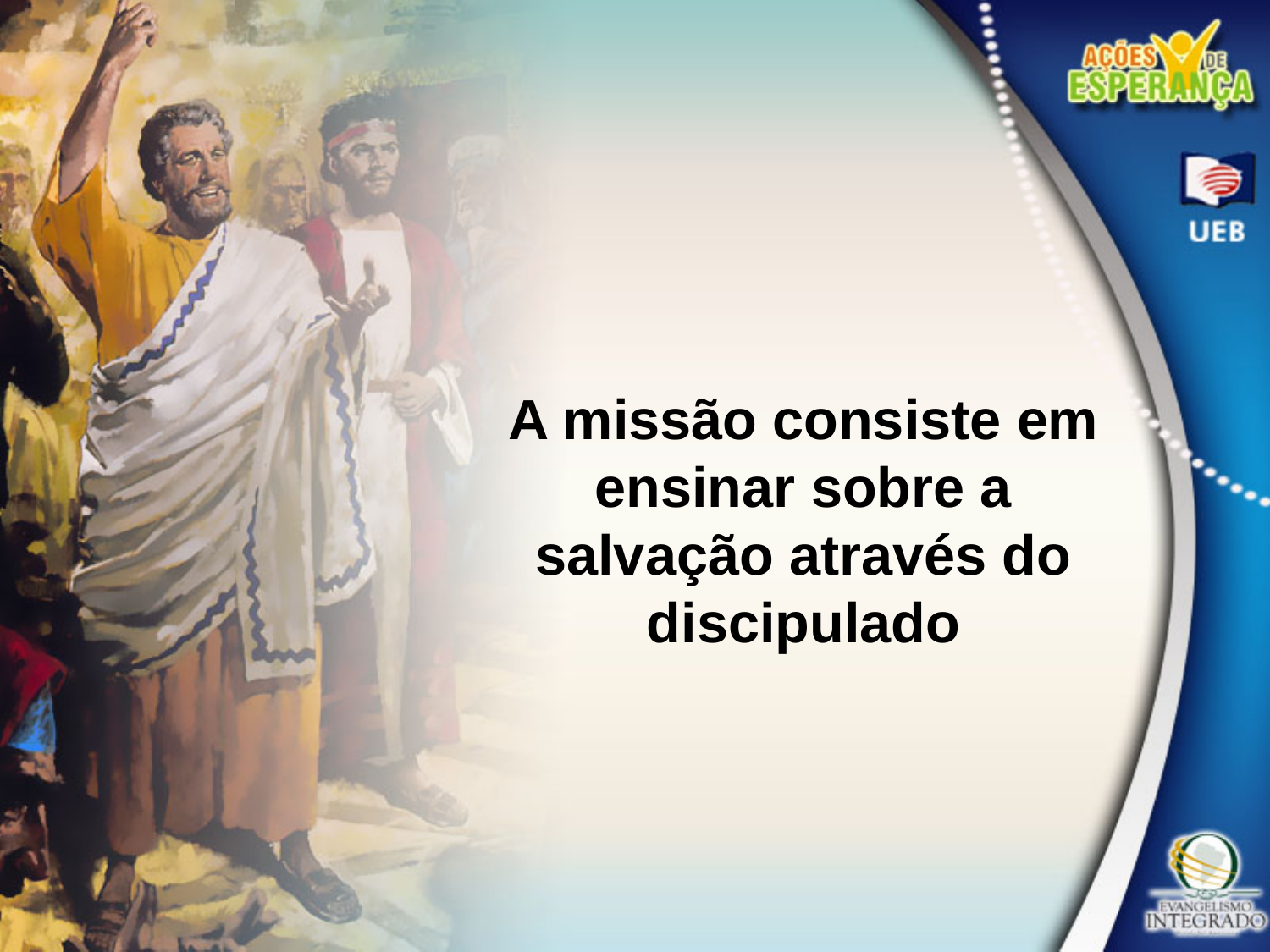

A missão consiste em ensinar sobre a salvação através do discipulado